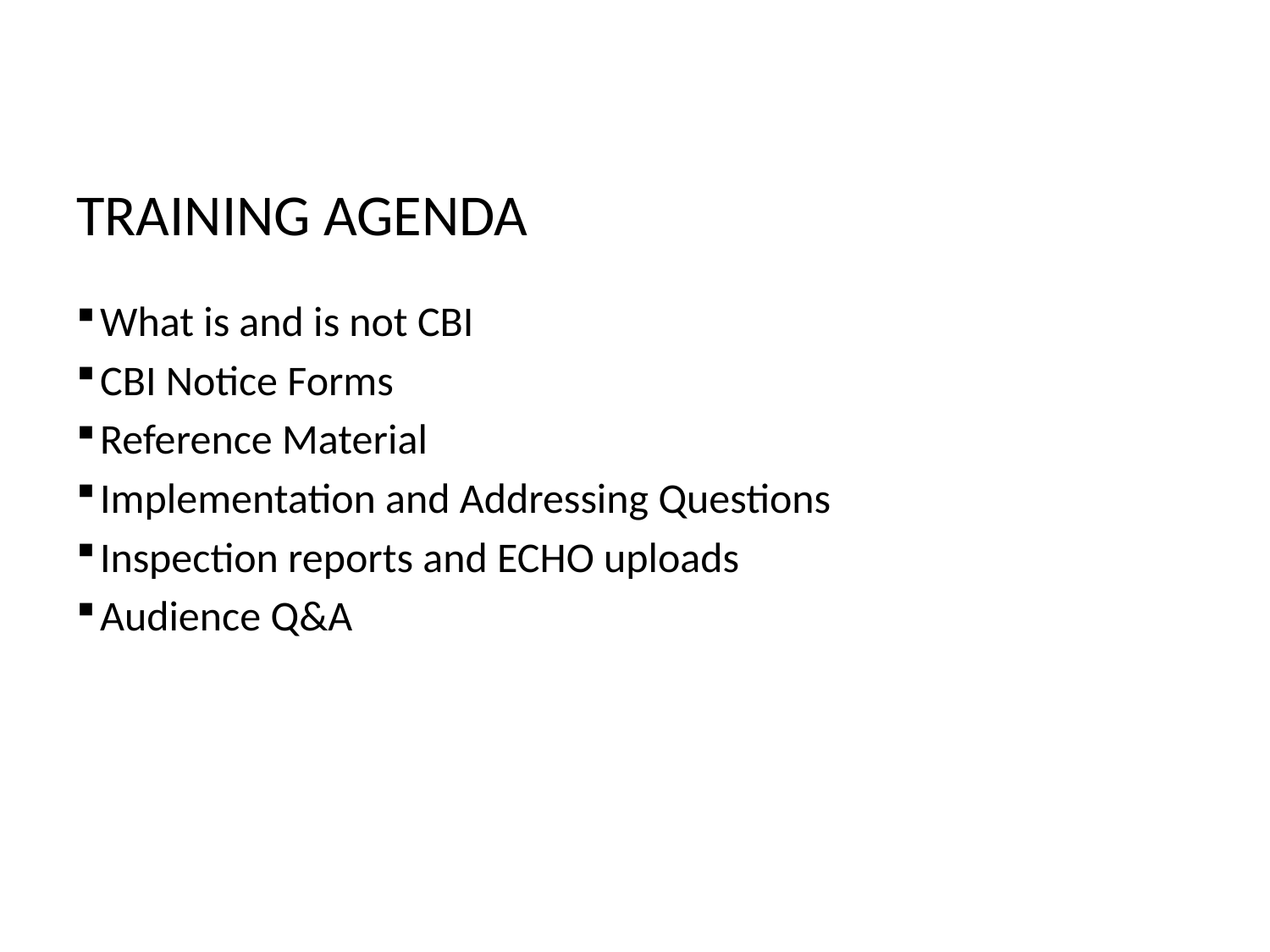

# TRAINING AGENDA
What is and is not CBI
CBI Notice Forms
Reference Material
Implementation and Addressing Questions
Inspection reports and ECHO uploads
Audience Q&A